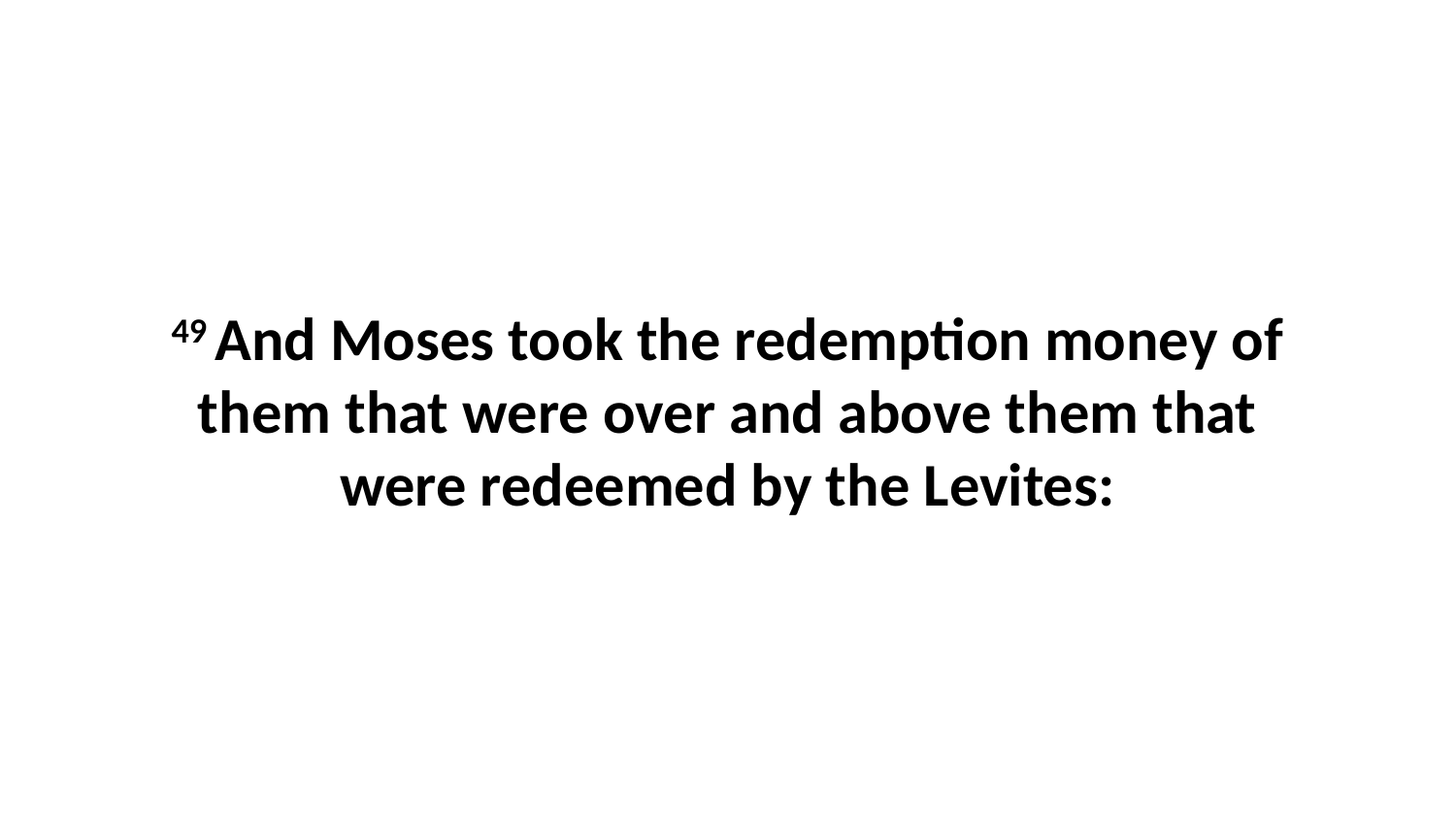

49 And Moses took the redemption money of them that were over and above them that were redeemed by the Levites: